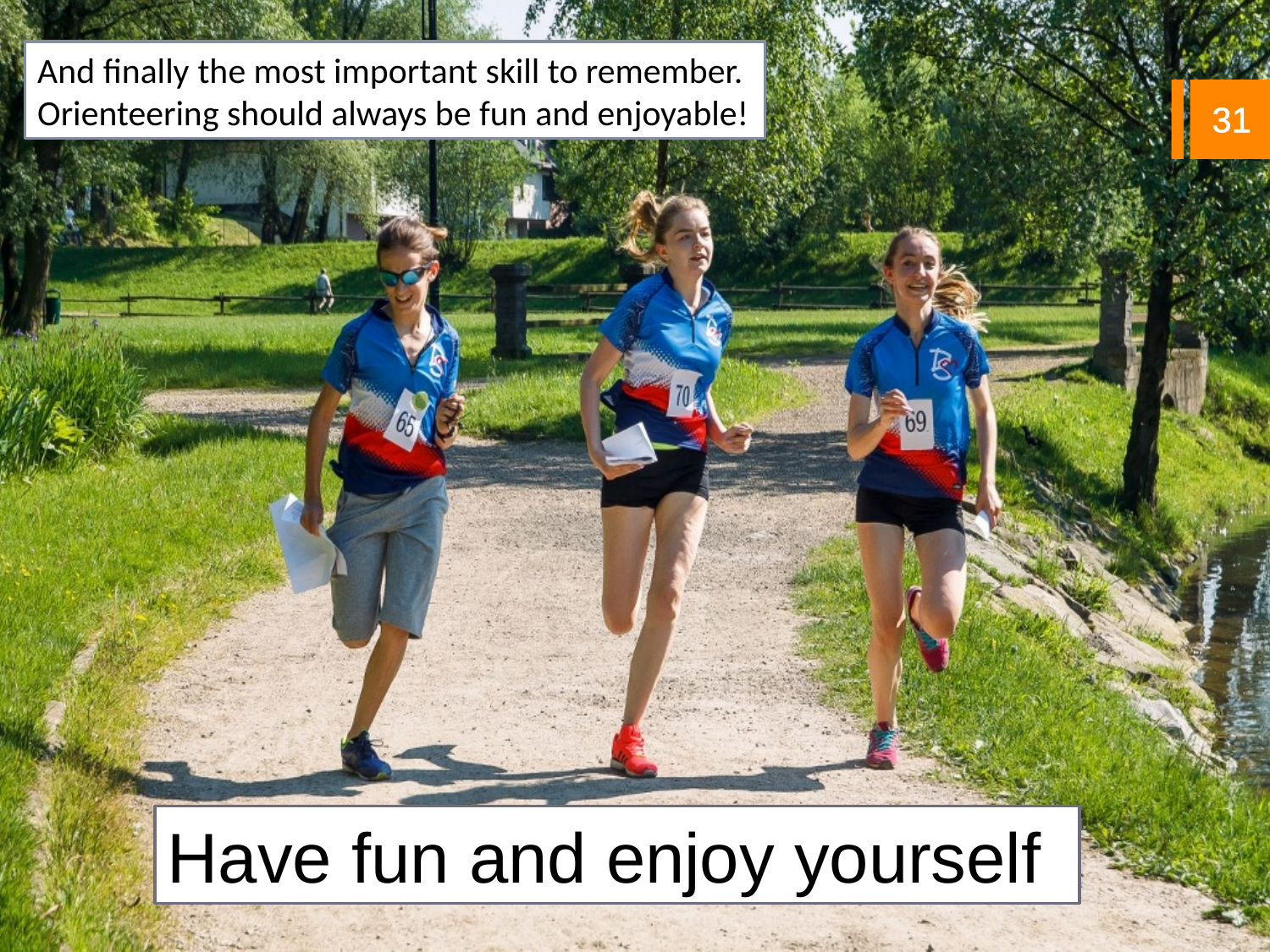

And finally the most important skill to remember.  Orienteering should always be fun and enjoyable!
31
Have fun and enjoy yourself